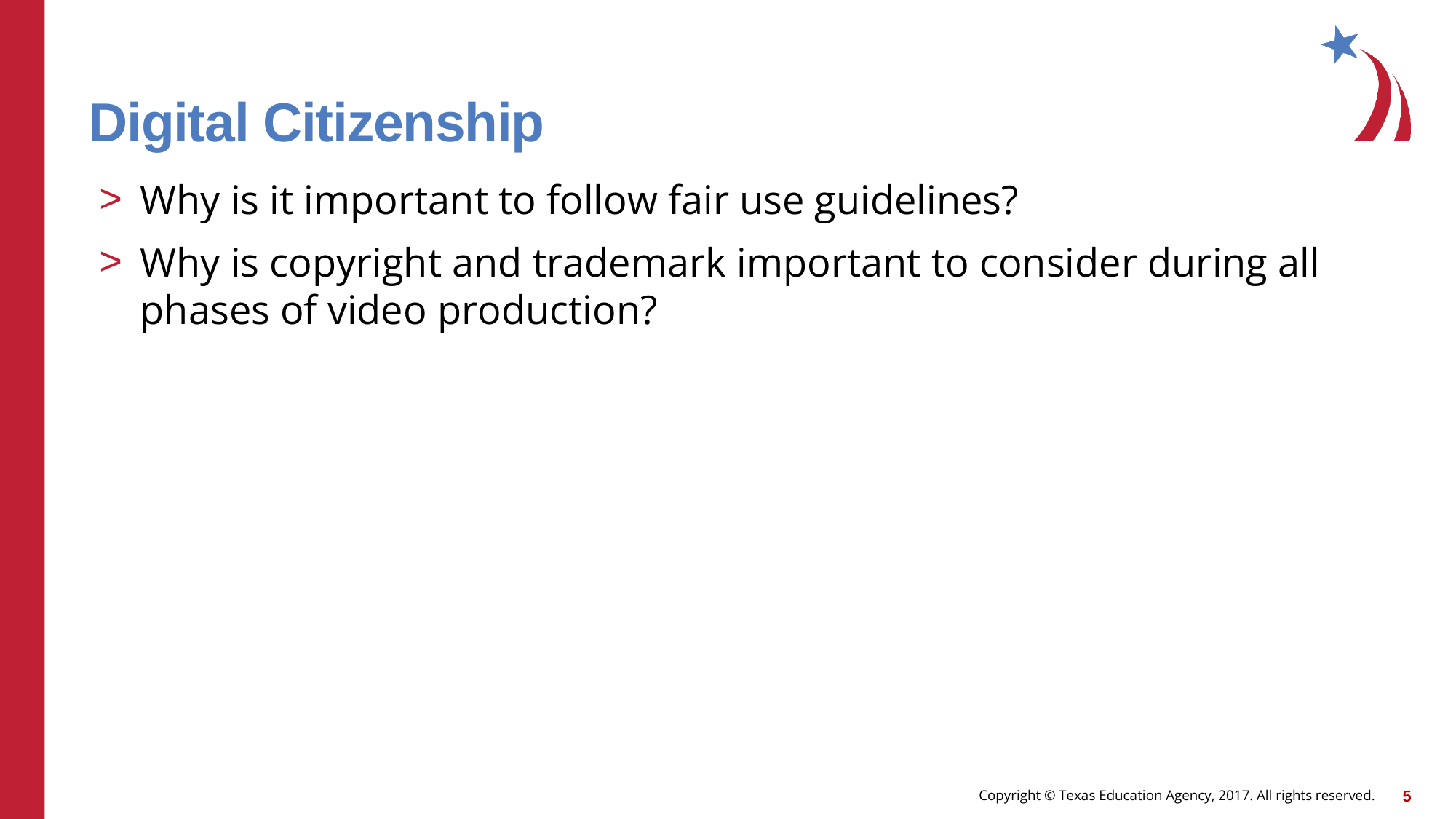

# Digital Citizenship
Why is it important to follow fair use guidelines?
Why is copyright and trademark important to consider during all phases of video production?